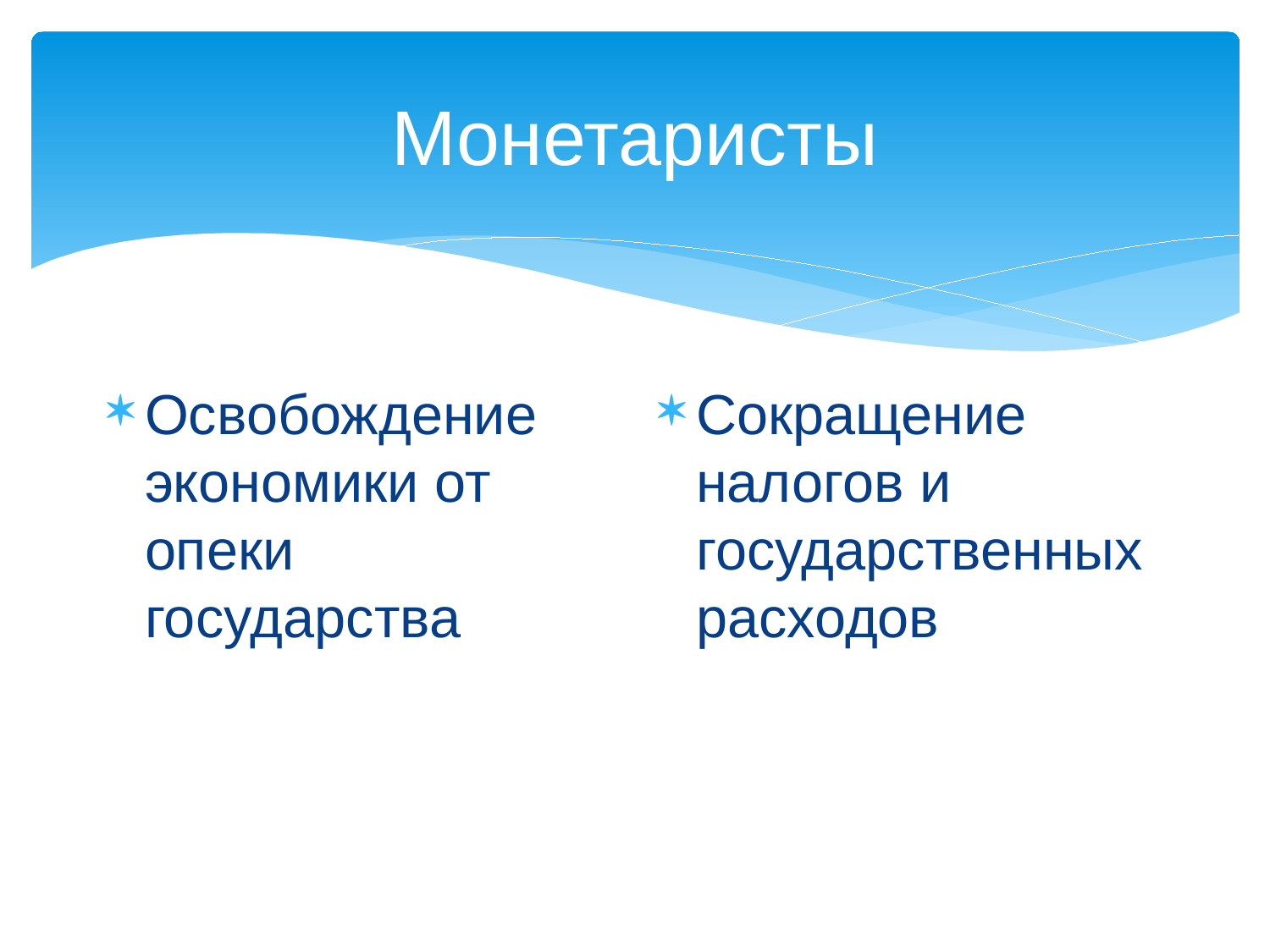

# Монетаристы
Освобождение экономики от опеки государства
Сокращение налогов и государственных расходов